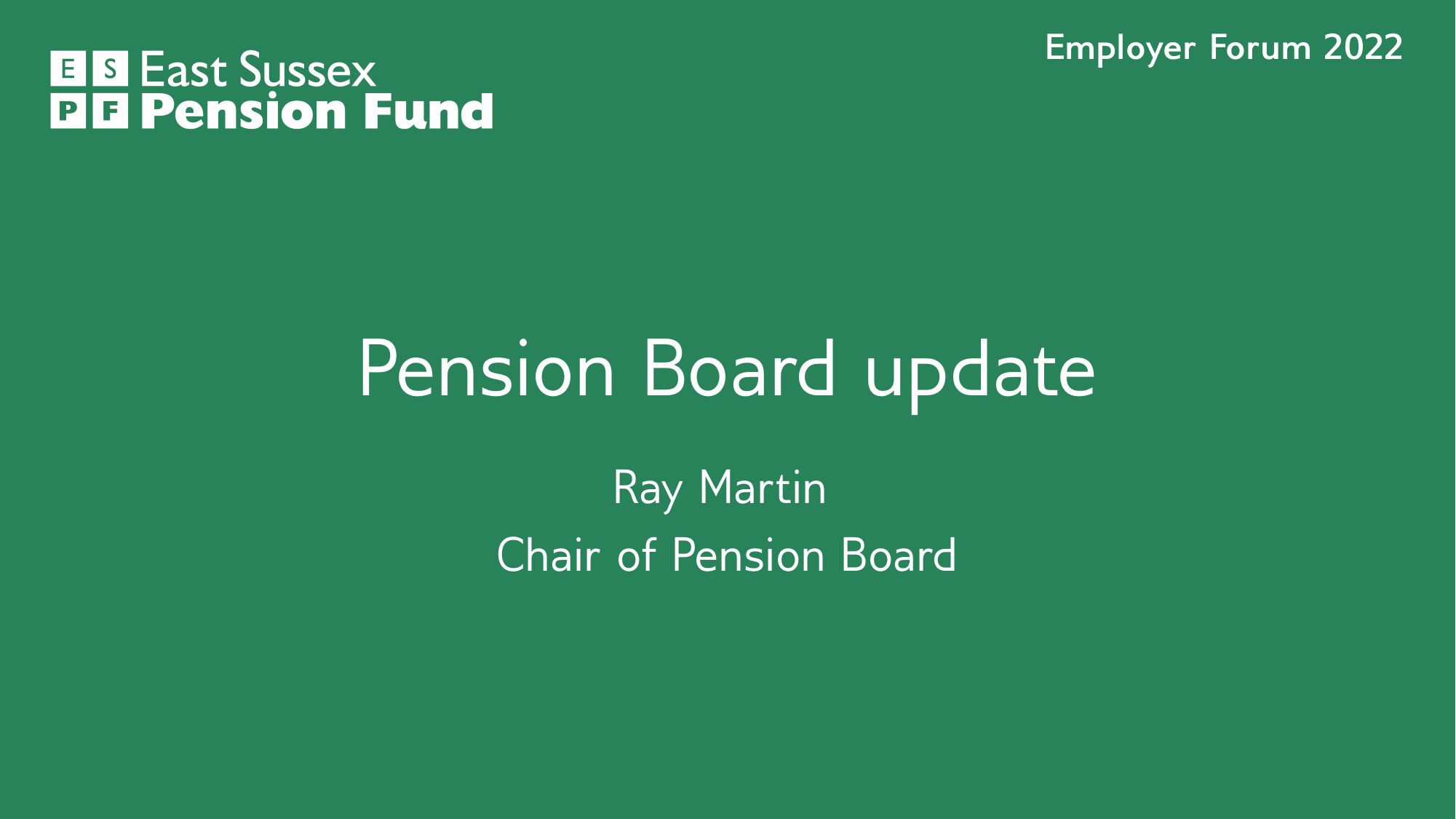

Employer Forum 2022
# Pension Board update
Ray Martin
Chair of Pension Board